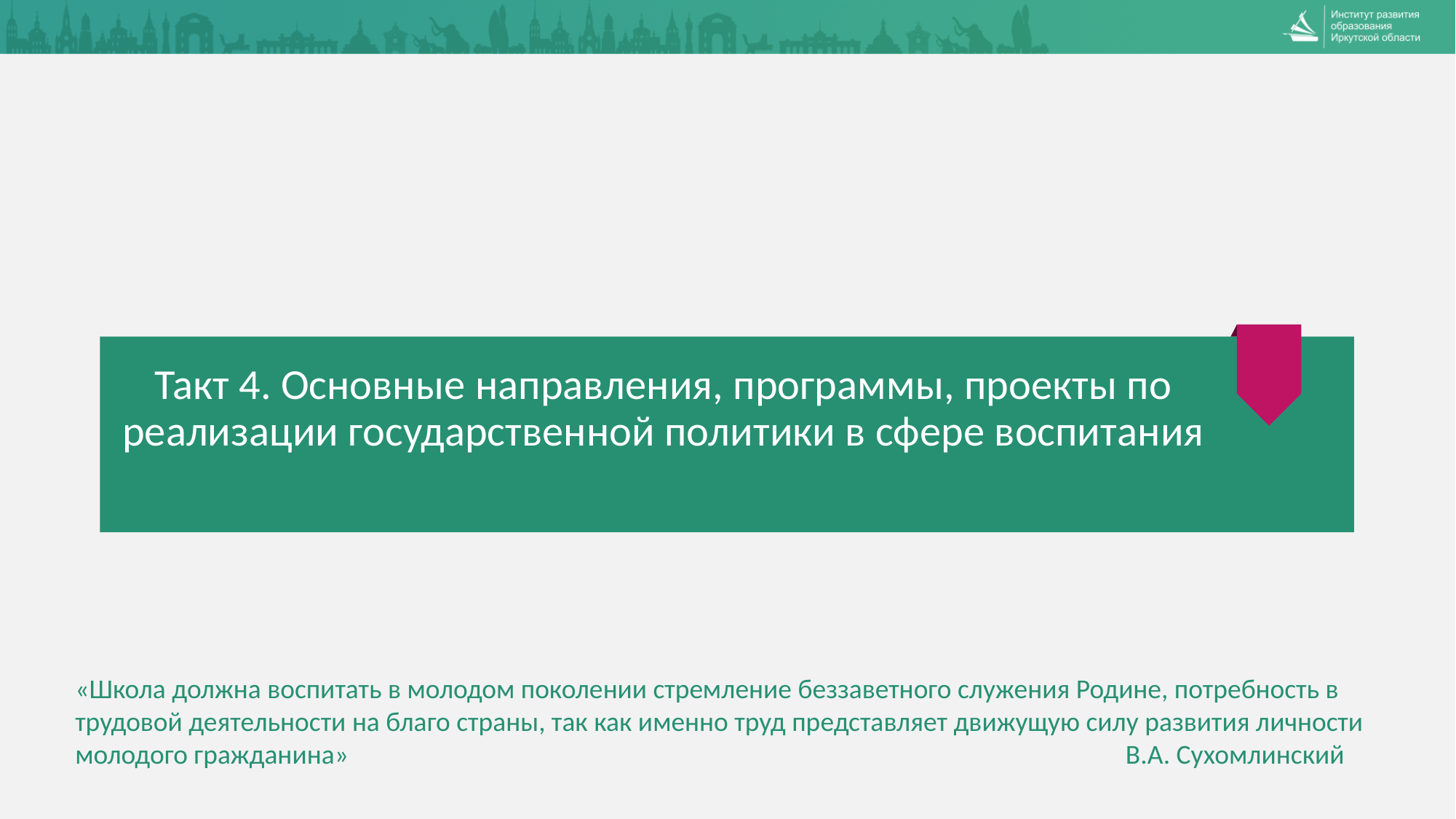

# Такт 4. Основные направления, программы, проекты по реализации государственной политики в сфере воспитания
«Школа должна воспитать в молодом поколении стремление беззаветного служения Родине, потребность в трудовой деятельности на благо страны, так как именно труд представляет движущую силу развития личности молодого гражданина»                                                                                                                              В.А. Сухомлинский